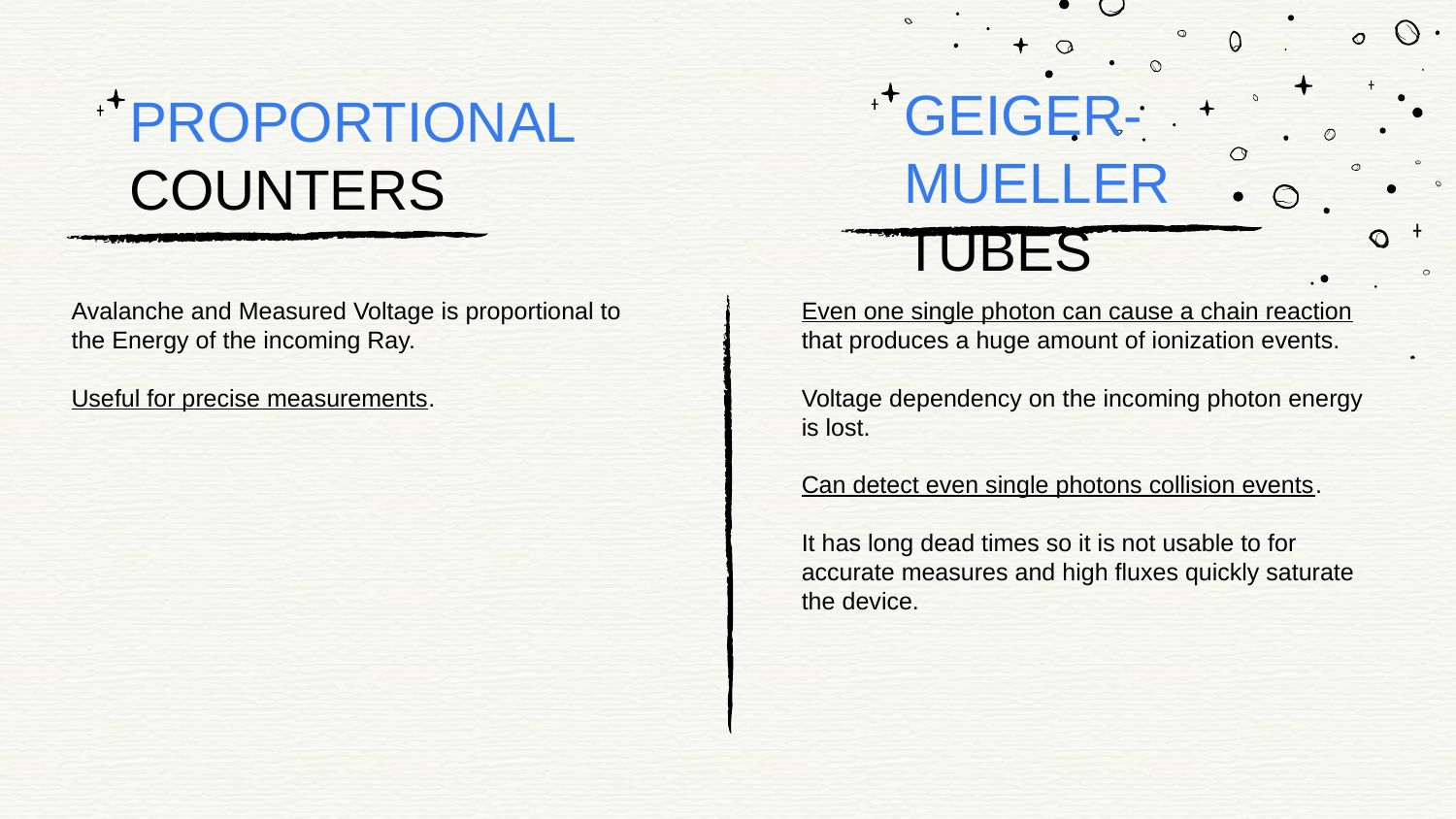

GEIGER-MUELLER
TUBES
# PROPORTIONAL COUNTERS

Even one single photon can cause a chain reaction that produces a huge amount of ionization events.

Voltage dependency on the incoming photon energy is lost.

Can detect even single photons collision events.

It has long dead times so it is not usable to for accurate measures and high fluxes quickly saturate the device.
Avalanche and Measured Voltage is proportional to the Energy of the incoming Ray.

Useful for precise measurements.